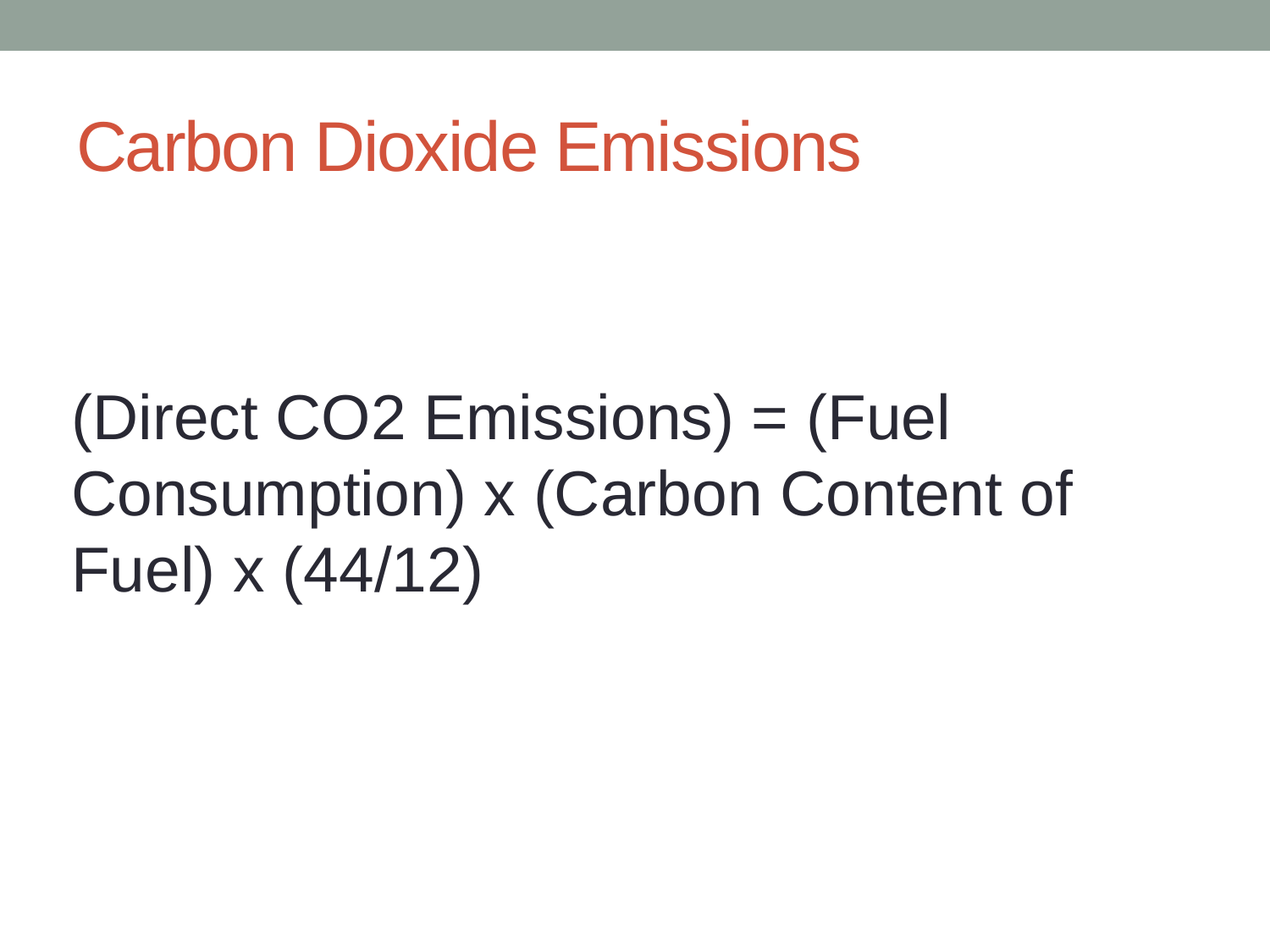

# Carbon Dioxide Emissions
(Direct CO2 Emissions) = (Fuel Consumption) x (Carbon Content of Fuel) x (44/12)